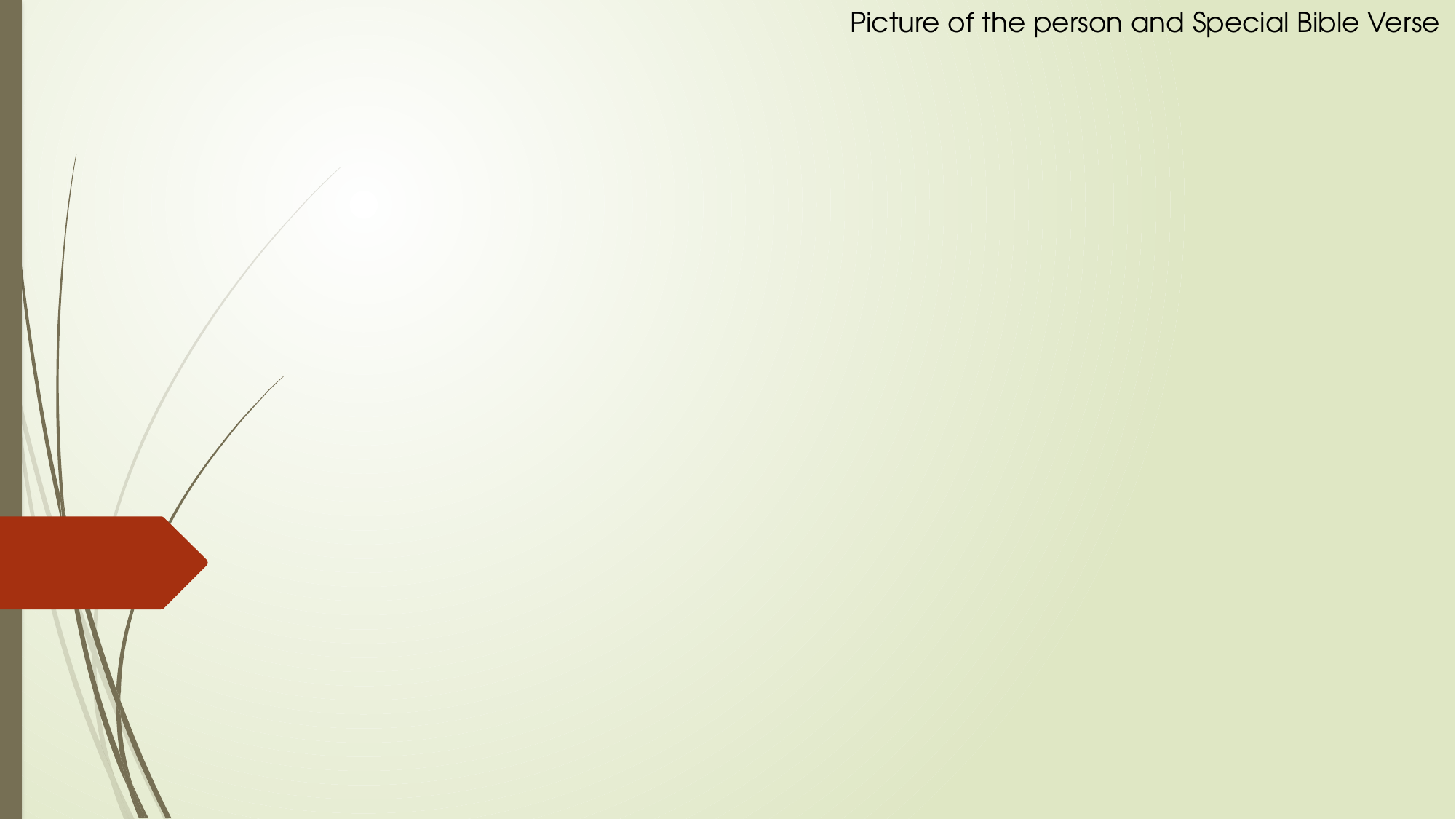

Picture of the person and Special Bible Verse